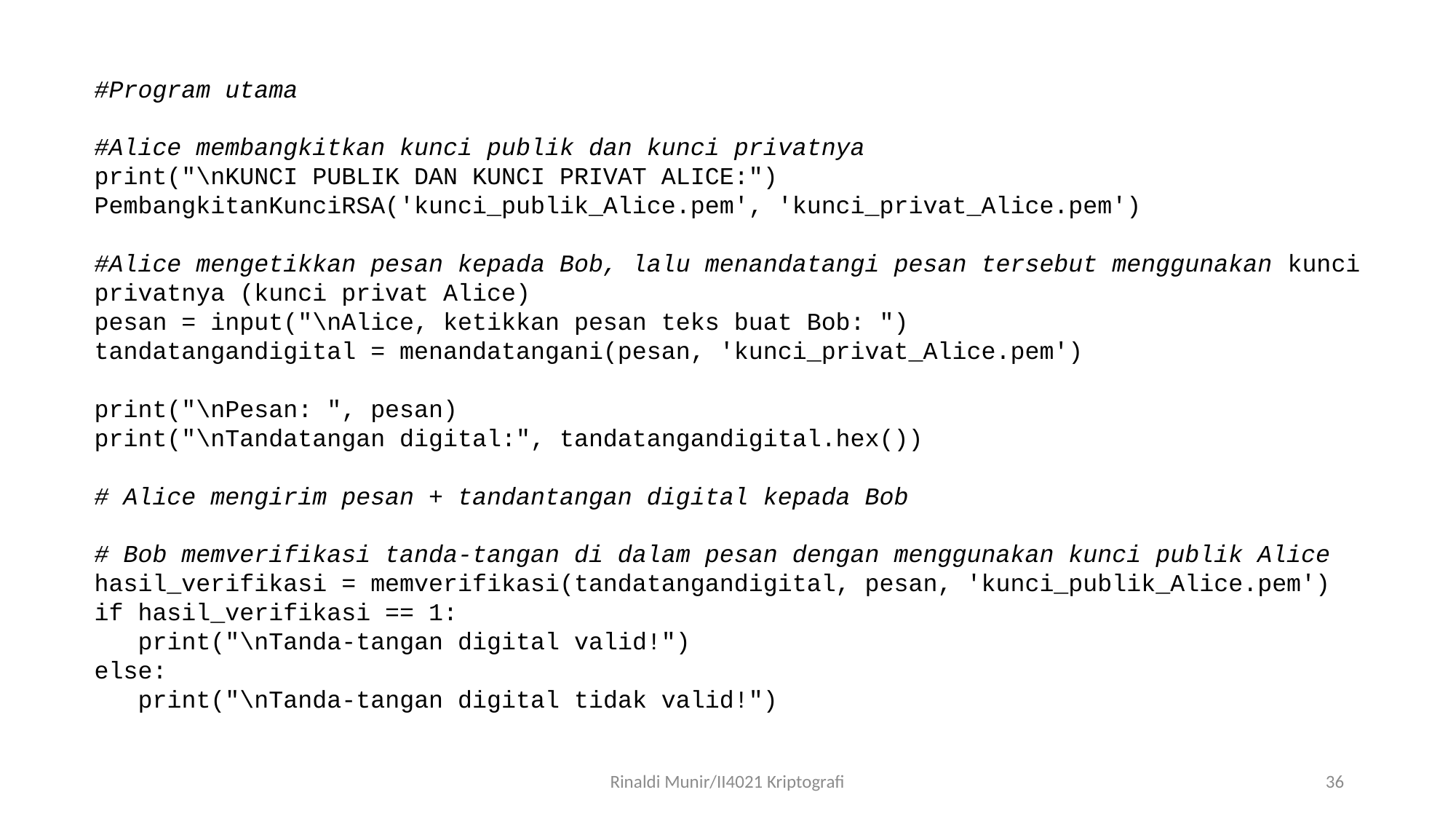

#Program utama

#Alice membangkitkan kunci publik dan kunci privatnya
print("\nKUNCI PUBLIK DAN KUNCI PRIVAT ALICE:")
PembangkitanKunciRSA('kunci_publik_Alice.pem', 'kunci_privat_Alice.pem')

#Alice mengetikkan pesan kepada Bob, lalu menandatangi pesan tersebut menggunakan kunci privatnya (kunci privat Alice)
pesan = input("\nAlice, ketikkan pesan teks buat Bob: ")
tandatangandigital = menandatangani(pesan, 'kunci_privat_Alice.pem')

print("\nPesan: ", pesan)
print("\nTandatangan digital:", tandatangandigital.hex())

# Alice mengirim pesan + tandantangan digital kepada Bob

# Bob memverifikasi tanda-tangan di dalam pesan dengan menggunakan kunci publik Alice
hasil_verifikasi = memverifikasi(tandatangandigital, pesan, 'kunci_publik_Alice.pem')
if hasil_verifikasi == 1:
   print("\nTanda-tangan digital valid!")
else:
   print("\nTanda-tangan digital tidak valid!")
Rinaldi Munir/II4021 Kriptografi
36